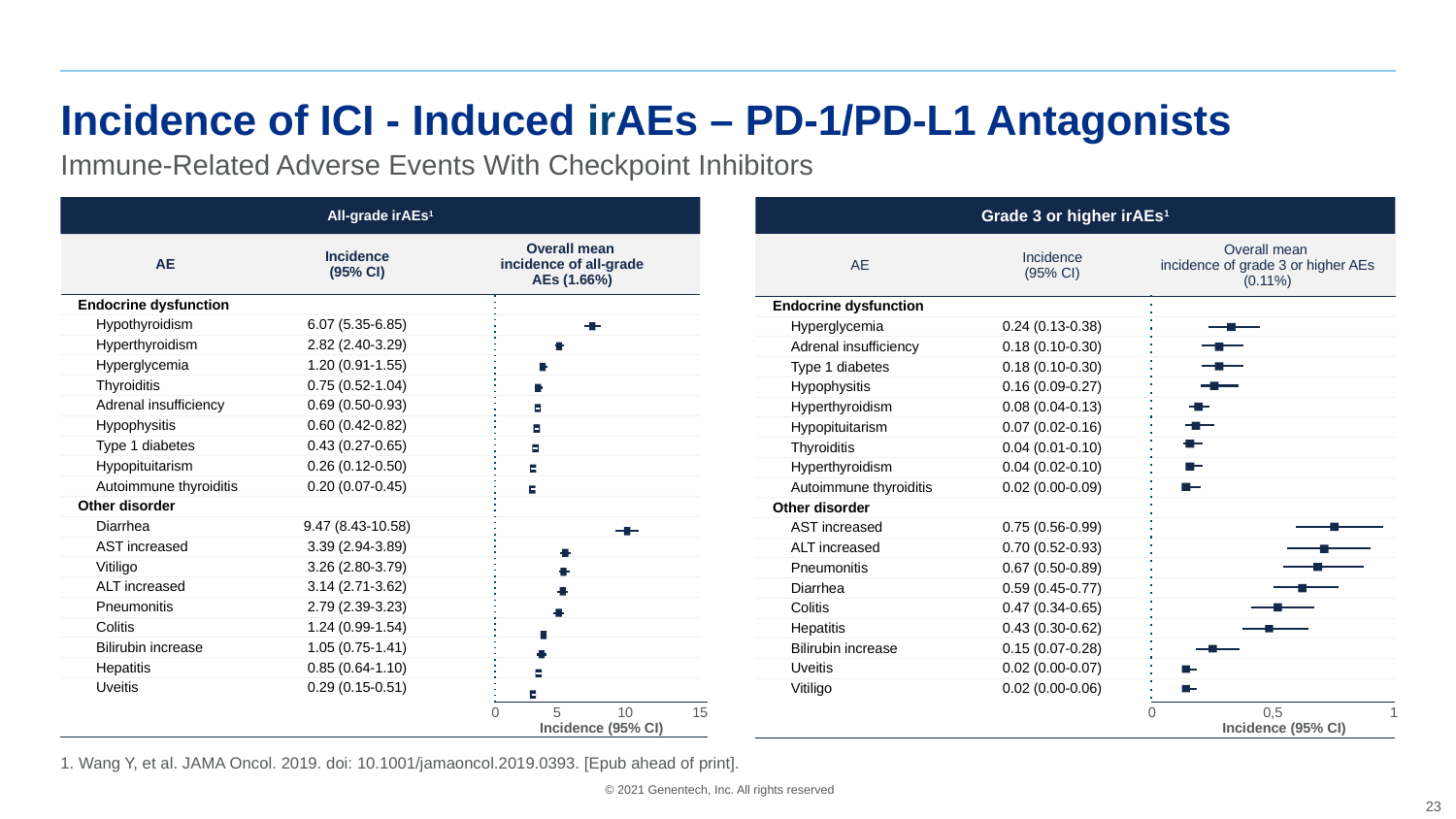

Incidence of ICI - Induced irAEs – PD-1/PD-L1 Antagonists
Immune-Related Adverse Events With Checkpoint Inhibitors
All-grade irAEs1
Grade 3 or higher irAEs1
| AE | Incidence (95% CI) | Overall mean incidence of grade 3 or higher AEs (0.11%) |
| --- | --- | --- |
| Endocrine dysfunction |  |  |
| Hyperglycemia | 0.24 (0.13-0.38) |  |
| Adrenal insufficiency | 0.18 (0.10-0.30) |  |
| Type 1 diabetes | 0.18 (0.10-0.30) |  |
| Hypophysitis | 0.16 (0.09-0.27) |  |
| Hyperthyroidism | 0.08 (0.04-0.13) |  |
| Hypopituitarism | 0.07 (0.02-0.16) |  |
| Thyroiditis | 0.04 (0.01-0.10) |  |
| Hyperthyroidism | 0.04 (0.02-0.10) |  |
| Autoimmune thyroiditis | 0.02 (0.00-0.09) |  |
| Other disorder |  |  |
| AST increased | 0.75 (0.56-0.99) |  |
| ALT increased | 0.70 (0.52-0.93) |  |
| Pneumonitis | 0.67 (0.50-0.89) |  |
| Diarrhea | 0.59 (0.45-0.77) |  |
| Colitis | 0.47 (0.34-0.65) |  |
| Hepatitis | 0.43 (0.30-0.62) |  |
| Bilirubin increase | 0.15 (0.07-0.28) |  |
| Uveitis | 0.02 (0.00-0.07) |  |
| Vitiligo | 0.02 (0.00-0.06) |  |
| AE | Incidence (95% CI) | Overall mean incidence of all-grade AEs (1.66%) |
| --- | --- | --- |
| Endocrine dysfunction |  |  |
| Hypothyroidism | 6.07 (5.35-6.85) |  |
| Hyperthyroidism | 2.82 (2.40-3.29) |  |
| Hyperglycemia | 1.20 (0.91-1.55) |  |
| Thyroiditis | 0.75 (0.52-1.04) |  |
| Adrenal insufficiency | 0.69 (0.50-0.93) |  |
| Hypophysitis | 0.60 (0.42-0.82) |  |
| Type 1 diabetes | 0.43 (0.27-0.65) |  |
| Hypopituitarism | 0.26 (0.12-0.50) |  |
| Autoimmune thyroiditis | 0.20 (0.07-0.45) |  |
| Other disorder |  |  |
| Diarrhea | 9.47 (8.43-10.58) |  |
| AST increased | 3.39 (2.94-3.89) |  |
| Vitiligo | 3.26 (2.80-3.79) |  |
| ALT increased | 3.14 (2.71-3.62) |  |
| Pneumonitis | 2.79 (2.39-3.23) |  |
| Colitis | 1.24 (0.99-1.54) |  |
| Bilirubin increase | 1.05 (0.75-1.41) |  |
| Hepatitis | 0.85 (0.64-1.10) |  |
| Uveitis | 0.29 (0.15-0.51) |  |

0
5
10
15
0
0,5
1
Incidence (95% CI)
Incidence (95% CI)
1. Wang Y, et al. JAMA Oncol. 2019. doi: 10.1001/jamaoncol.2019.0393. [Epub ahead of print].
23